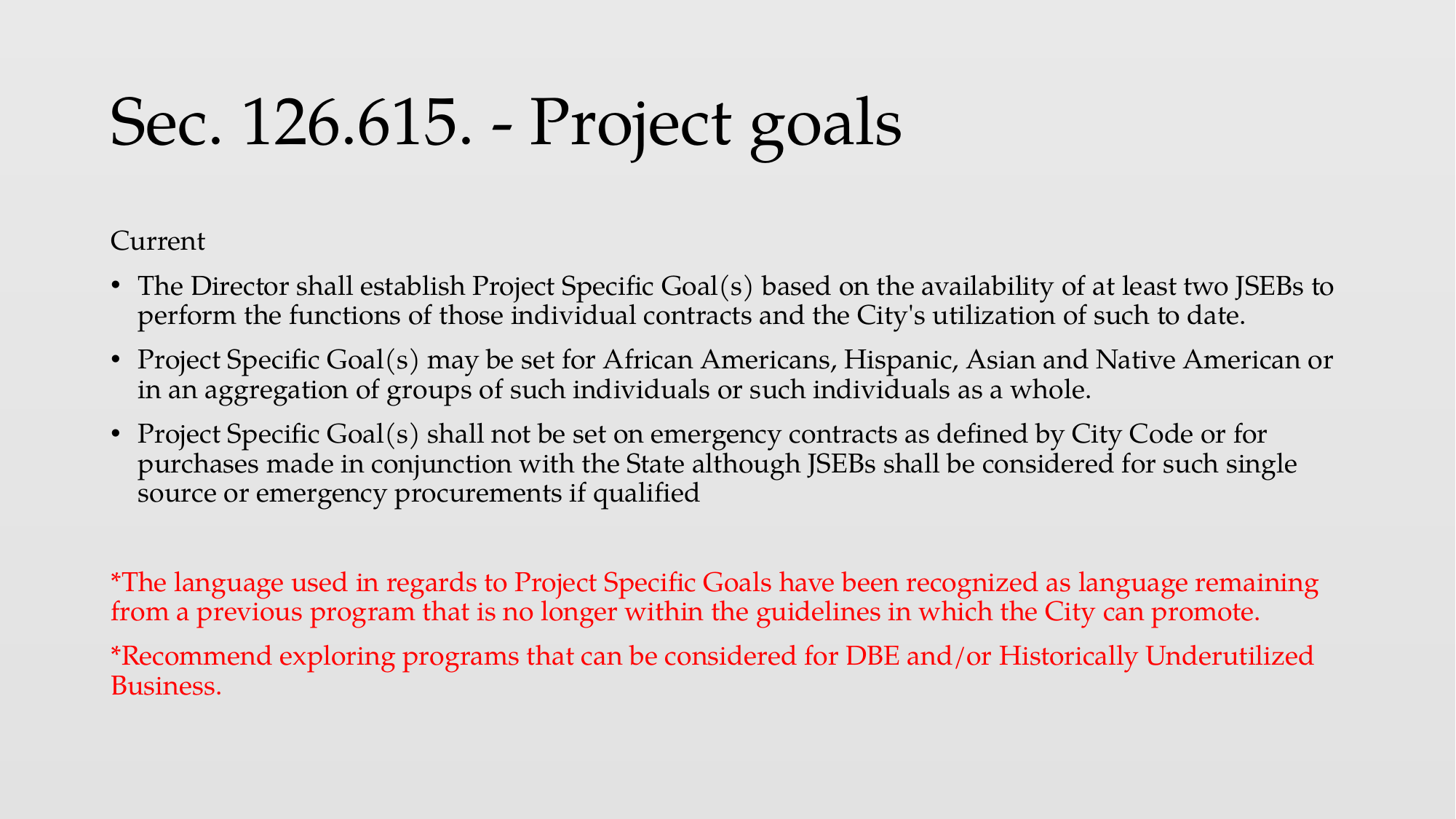

# Sec. 126.615. - Project goals
Current
The Director shall establish Project Specific Goal(s) based on the availability of at least two JSEBs to perform the functions of those individual contracts and the City's utilization of such to date.
Project Specific Goal(s) may be set for African Americans, Hispanic, Asian and Native American or in an aggregation of groups of such individuals or such individuals as a whole.
Project Specific Goal(s) shall not be set on emergency contracts as defined by City Code or for purchases made in conjunction with the State although JSEBs shall be considered for such single source or emergency procurements if qualified

*The language used in regards to Project Specific Goals have been recognized as language remaining from a previous program that is no longer within the guidelines in which the City can promote.
*Recommend exploring programs that can be considered for DBE and/or Historically Underutilized Business.